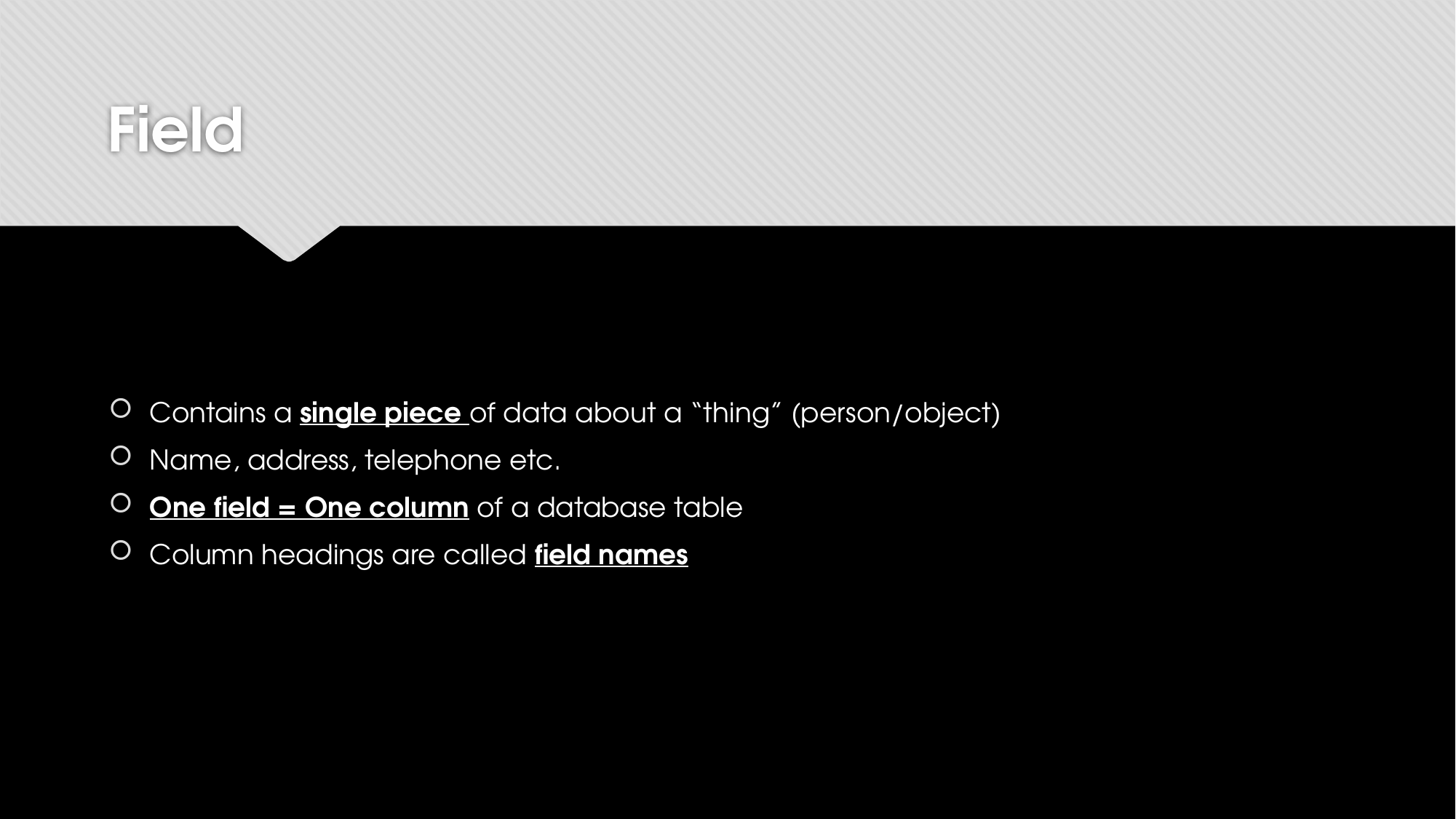

# Field
Contains a single piece of data about a “thing” (person/object)
Name, address, telephone etc.
One field = One column of a database table
Column headings are called field names